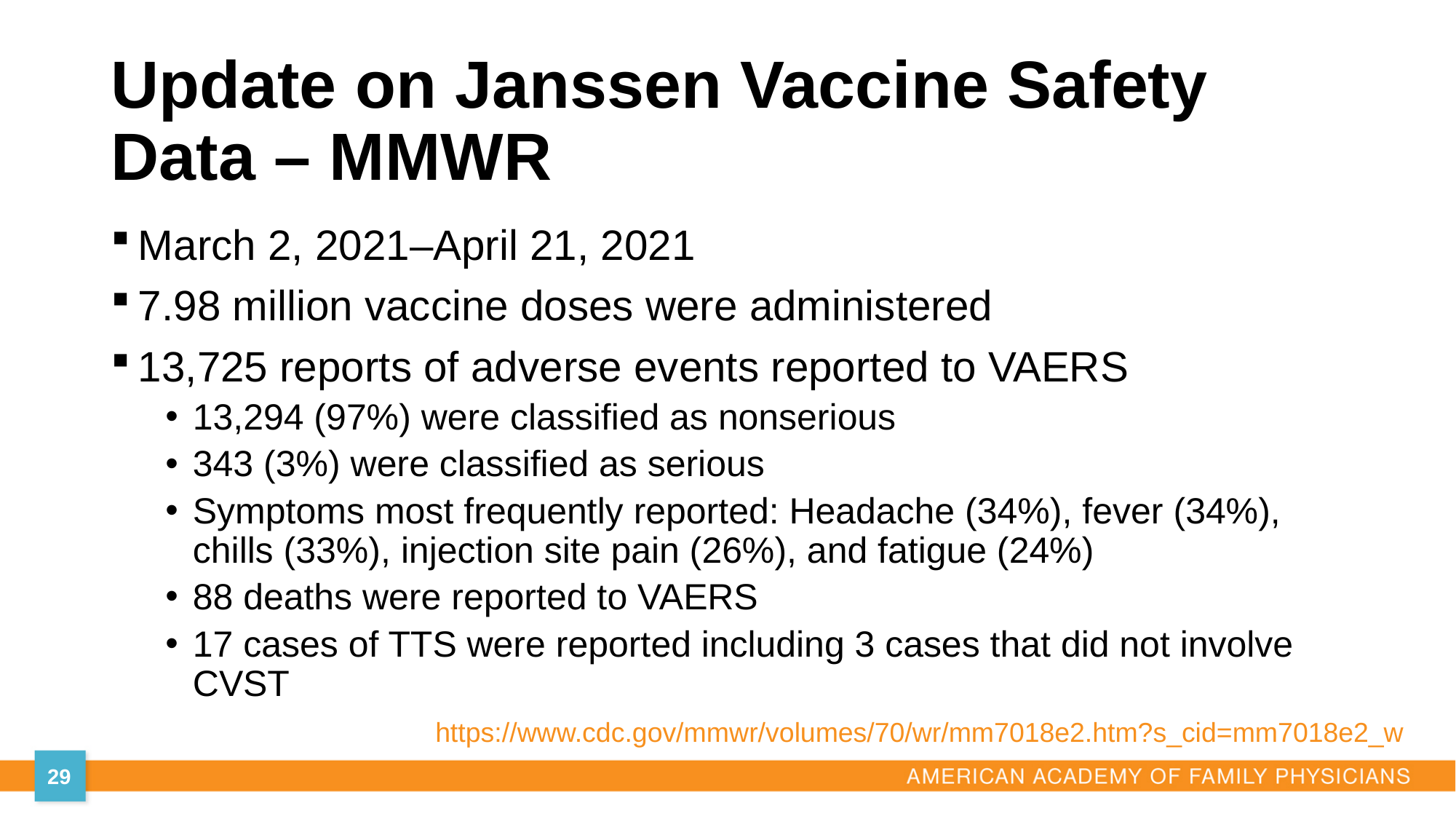

# Update on Janssen Vaccine Safety Data – MMWR
March 2, 2021–April 21, 2021
7.98 million vaccine doses were administered
13,725 reports of adverse events reported to VAERS
13,294 (97%) were classified as nonserious
343 (3%) were classified as serious
Symptoms most frequently reported: Headache (34%), fever (34%), chills (33%), injection site pain (26%), and fatigue (24%)
88 deaths were reported to VAERS
17 cases of TTS were reported including 3 cases that did not involve CVST
https://www.cdc.gov/mmwr/volumes/70/wr/mm7018e2.htm?s_cid=mm7018e2_w
29